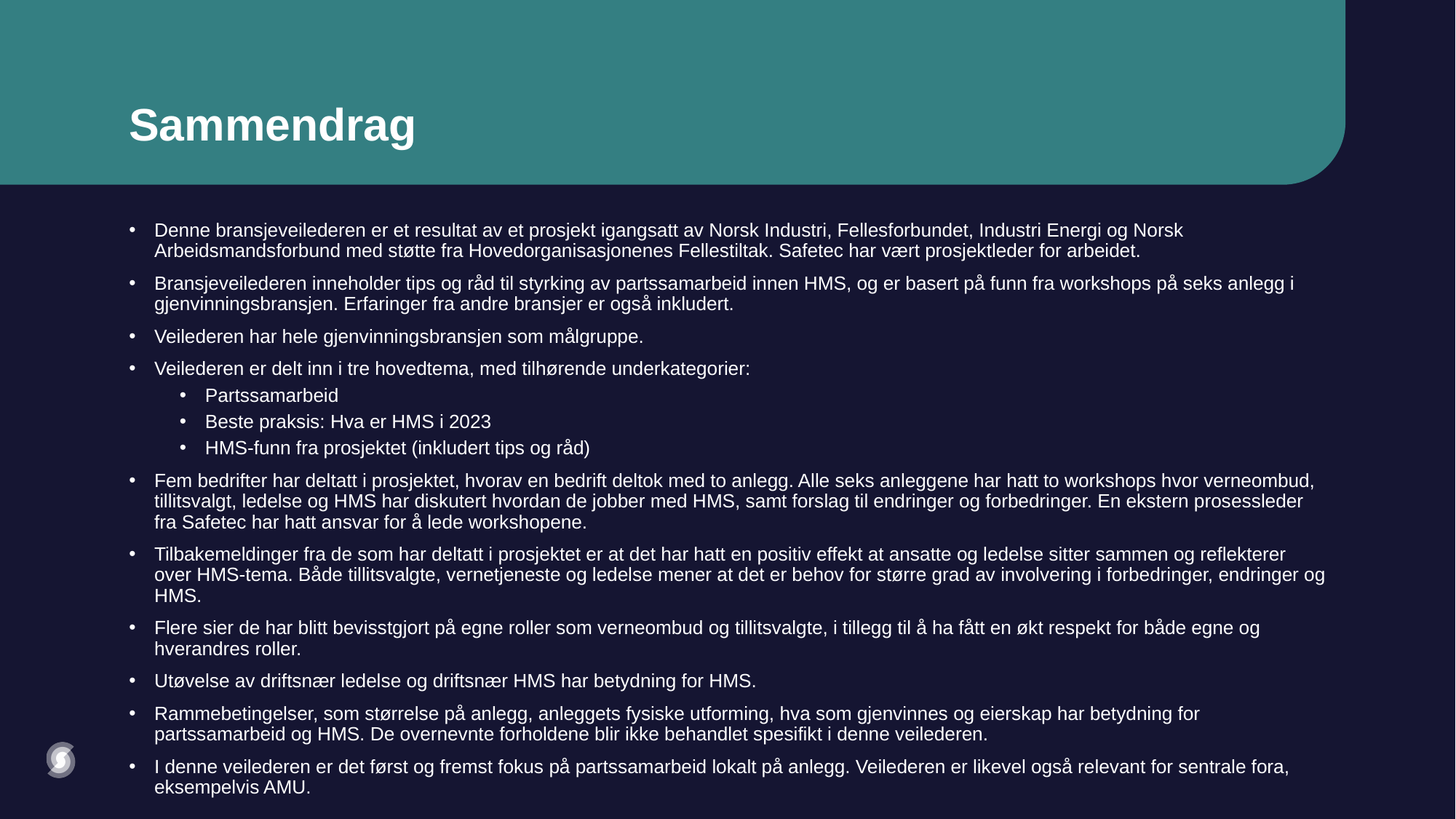

# Sammendrag
Denne bransjeveilederen er et resultat av et prosjekt igangsatt av Norsk Industri, Fellesforbundet, Industri Energi og Norsk Arbeidsmandsforbund med støtte fra Hovedorganisasjonenes Fellestiltak. Safetec har vært prosjektleder for arbeidet.
Bransjeveilederen inneholder tips og råd til styrking av partssamarbeid innen HMS, og er basert på funn fra workshops på seks anlegg i gjenvinningsbransjen. Erfaringer fra andre bransjer er også inkludert.
Veilederen har hele gjenvinningsbransjen som målgruppe.
Veilederen er delt inn i tre hovedtema, med tilhørende underkategorier:
Partssamarbeid
Beste praksis: Hva er HMS i 2023
HMS-funn fra prosjektet (inkludert tips og råd)
Fem bedrifter har deltatt i prosjektet, hvorav en bedrift deltok med to anlegg. Alle seks anleggene har hatt to workshops hvor verneombud, tillitsvalgt, ledelse og HMS har diskutert hvordan de jobber med HMS, samt forslag til endringer og forbedringer. En ekstern prosessleder fra Safetec har hatt ansvar for å lede workshopene.
Tilbakemeldinger fra de som har deltatt i prosjektet er at det har hatt en positiv effekt at ansatte og ledelse sitter sammen og reflekterer over HMS-tema. Både tillitsvalgte, vernetjeneste og ledelse mener at det er behov for større grad av involvering i forbedringer, endringer og HMS.
Flere sier de har blitt bevisstgjort på egne roller som verneombud og tillitsvalgte, i tillegg til å ha fått en økt respekt for både egne og hverandres roller.
Utøvelse av driftsnær ledelse og driftsnær HMS har betydning for HMS.
Rammebetingelser, som størrelse på anlegg, anleggets fysiske utforming, hva som gjenvinnes og eierskap har betydning for partssamarbeid og HMS. De overnevnte forholdene blir ikke behandlet spesifikt i denne veilederen.
I denne veilederen er det først og fremst fokus på partssamarbeid lokalt på anlegg. Veilederen er likevel også relevant for sentrale fora, eksempelvis AMU.